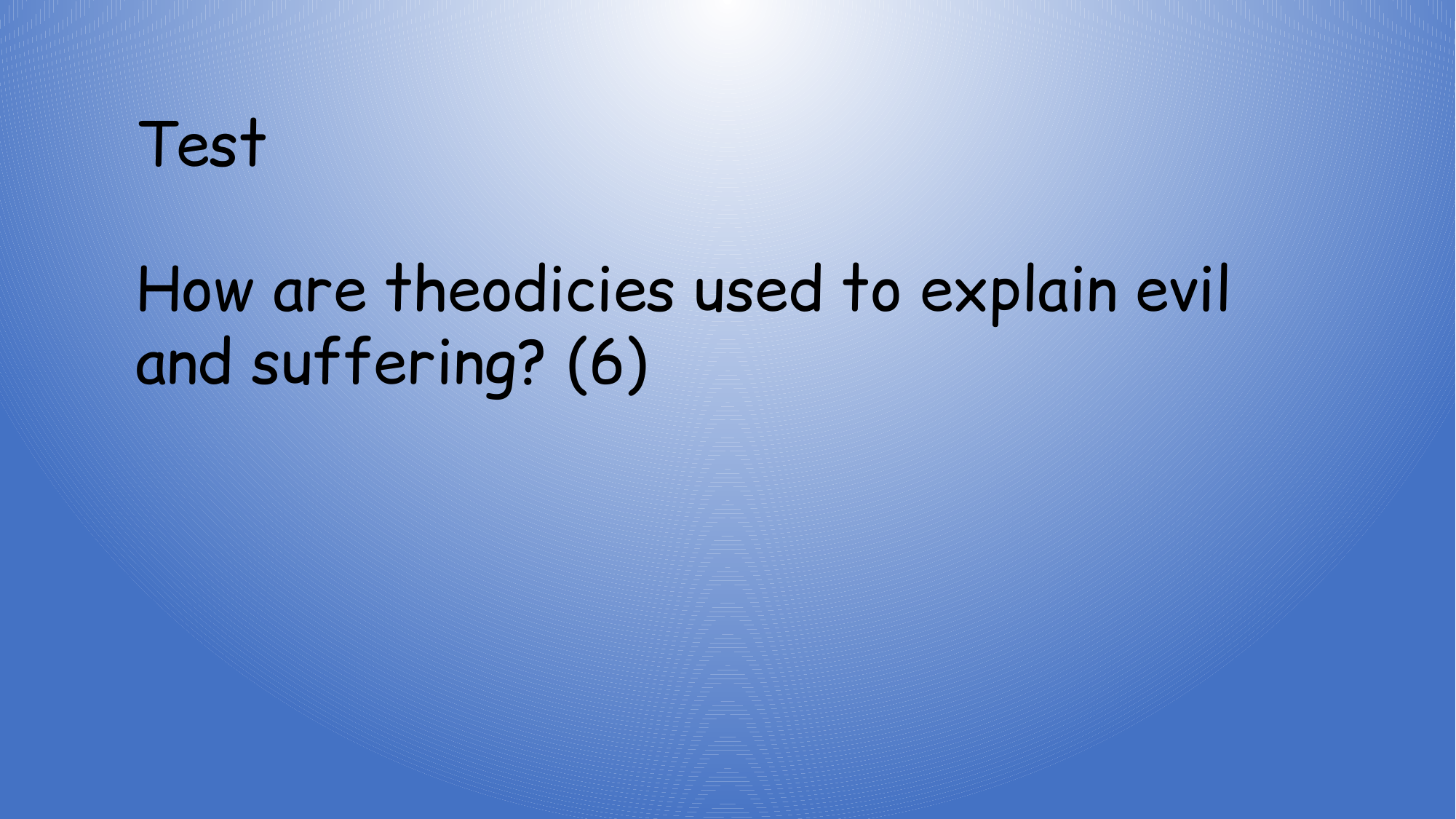

Test

How are theodicies used to explain evil and suffering? (6)